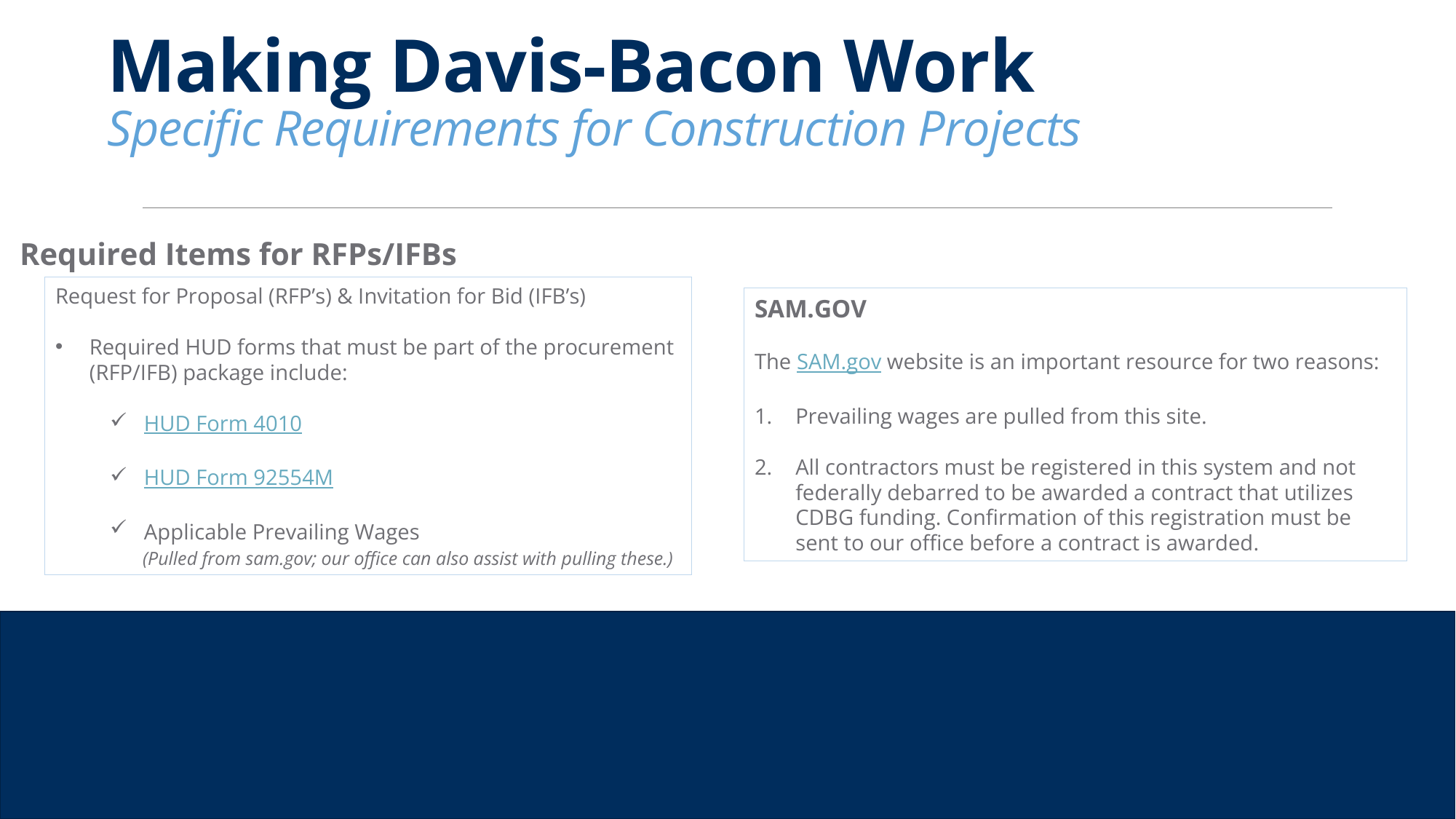

# Making Davis-Bacon Work Specific Requirements for Construction Projects
Required Items for RFPs/IFBs
Request for Proposal (RFP’s) & Invitation for Bid (IFB’s)

Required HUD forms that must be part of the procurement (RFP/IFB) package include:

HUD Form 4010

HUD Form 92554M

Applicable Prevailing Wages
      (Pulled from sam.gov; our office can also assist with pulling these.)
SAM.GOV

The SAM.gov website is an important resource for two reasons:

Prevailing wages are pulled from this site.

All contractors must be registered in this system and not federally debarred to be awarded a contract that utilizes CDBG funding. Confirmation of this registration must be sent to our office before a contract is awarded.